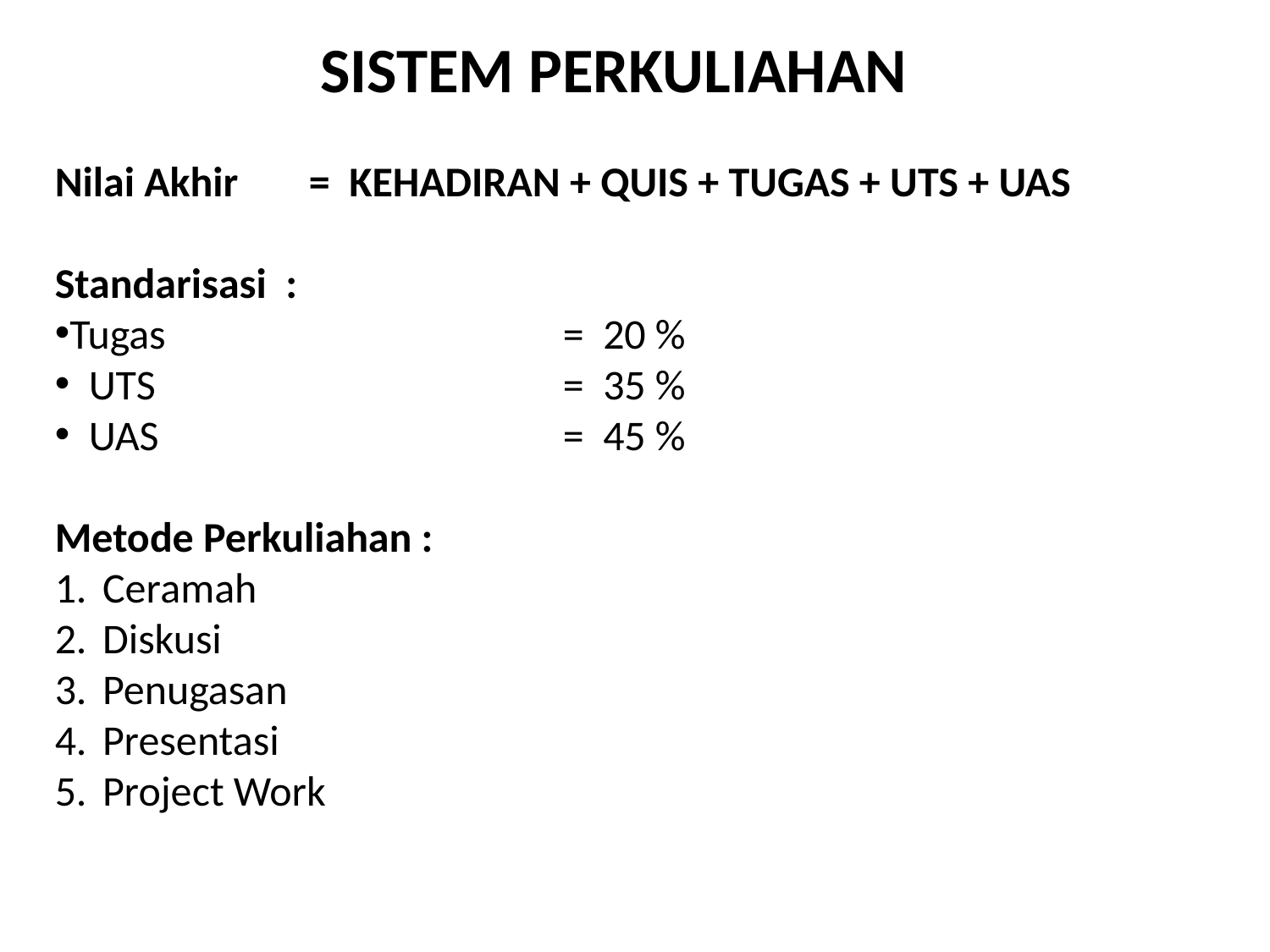

# SISTEM PERKULIAHAN
Nilai Akhir	=  KEHADIRAN + QUIS + TUGAS + UTS + UAS

Standarisasi  :
Tugas				=  20 %
  UTS				=  35 %
  UAS				=  45 %

Metode Perkuliahan :
Ceramah
Diskusi
Penugasan
Presentasi
Project Work